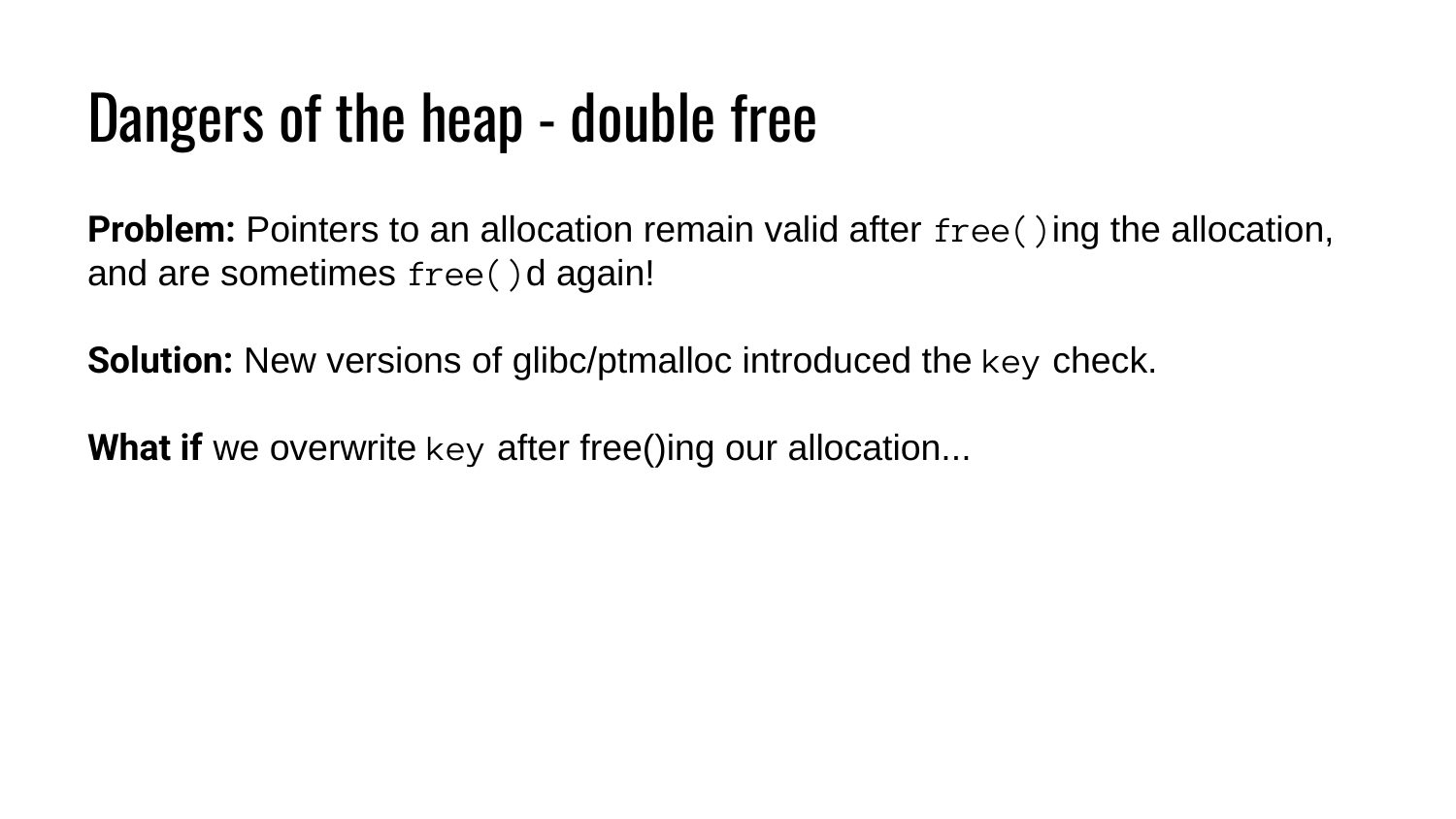

# Dangers of the heap - double free
Problem: Pointers to an allocation remain valid after free()ing the allocation, and are sometimes free()d again!

Solution: New versions of glibc/ptmalloc introduced the key check.

What if we overwrite key after free()ing our allocation...